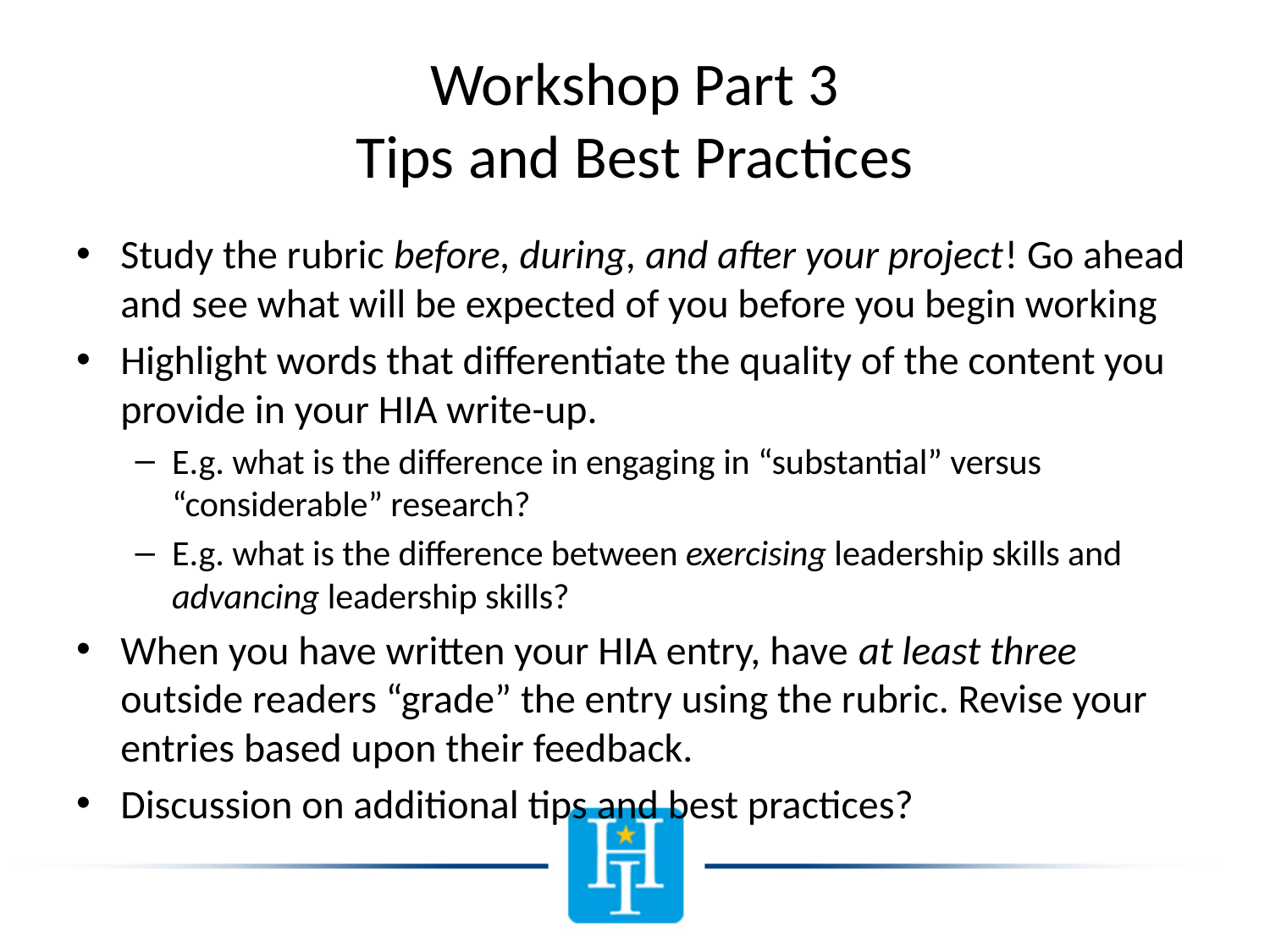

# Workshop Part 3 Tips and Best Practices
Study the rubric before, during, and after your project! Go ahead and see what will be expected of you before you begin working
Highlight words that differentiate the quality of the content you provide in your HIA write-up.
E.g. what is the difference in engaging in “substantial” versus “considerable” research?
E.g. what is the difference between exercising leadership skills and advancing leadership skills?
When you have written your HIA entry, have at least three outside readers “grade” the entry using the rubric. Revise your entries based upon their feedback.
Discussion on additional tips and best practices?